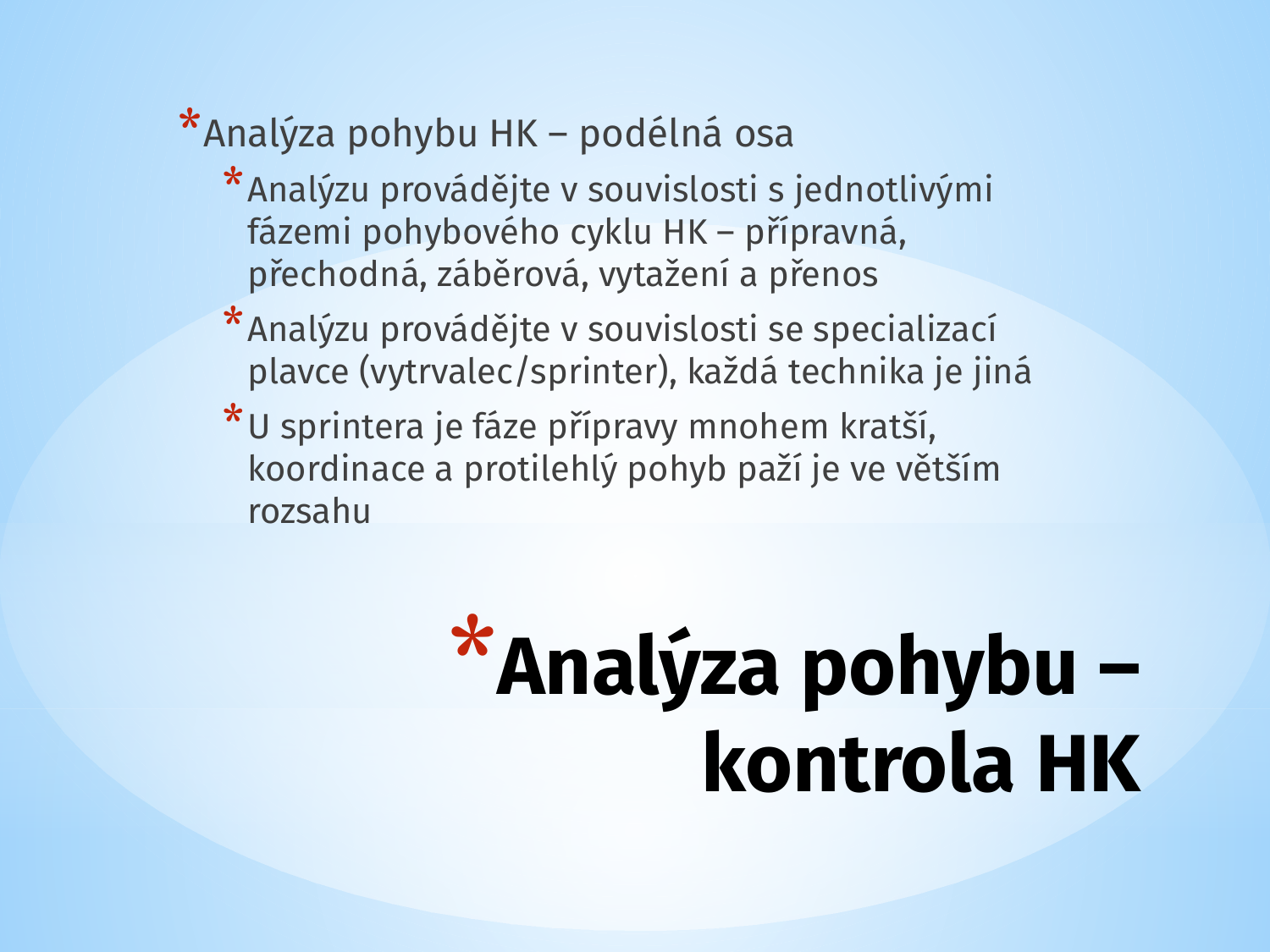

Analýza pohybu HK – podélná osa
Analýzu provádějte v souvislosti s jednotlivými fázemi pohybového cyklu HK – přípravná, přechodná, záběrová, vytažení a přenos
Analýzu provádějte v souvislosti se specializací plavce (vytrvalec/sprinter), každá technika je jiná
U sprintera je fáze přípravy mnohem kratší, koordinace a protilehlý pohyb paží je ve větším rozsahu
# Analýza pohybu – kontrola HK